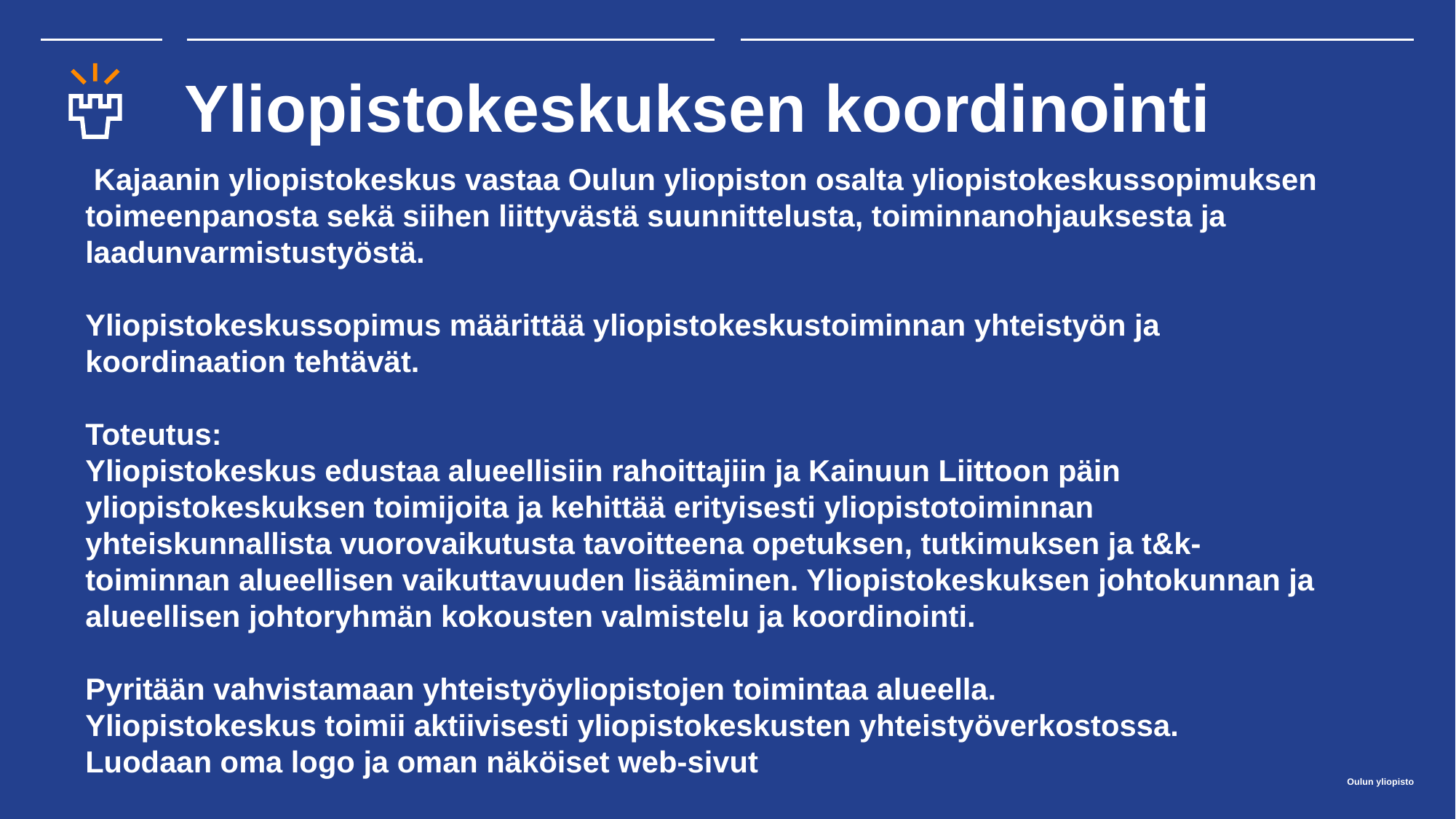

# Yliopistokeskuksen koordinointi
 Kajaanin yliopistokeskus vastaa Oulun yliopiston osalta yliopistokeskussopimuksen toimeenpanosta sekä siihen liittyvästä suunnittelusta, toiminnanohjauksesta ja laadunvarmistustyöstä.

Yliopistokeskussopimus määrittää yliopistokeskustoiminnan yhteistyön ja koordinaation tehtävät.

Toteutus:
Yliopistokeskus edustaa alueellisiin rahoittajiin ja Kainuun Liittoon päin yliopistokeskuksen toimijoita ja kehittää erityisesti yliopistotoiminnan yhteiskunnallista vuorovaikutusta tavoitteena opetuksen, tutkimuksen ja t&k-toiminnan alueellisen vaikuttavuuden lisääminen. Yliopistokeskuksen johtokunnan ja alueellisen johtoryhmän kokousten valmistelu ja koordinointi.

Pyritään vahvistamaan yhteistyöyliopistojen toimintaa alueella.
Yliopistokeskus toimii aktiivisesti yliopistokeskusten yhteistyöverkostossa.
Luodaan oma logo ja oman näköiset web-sivut